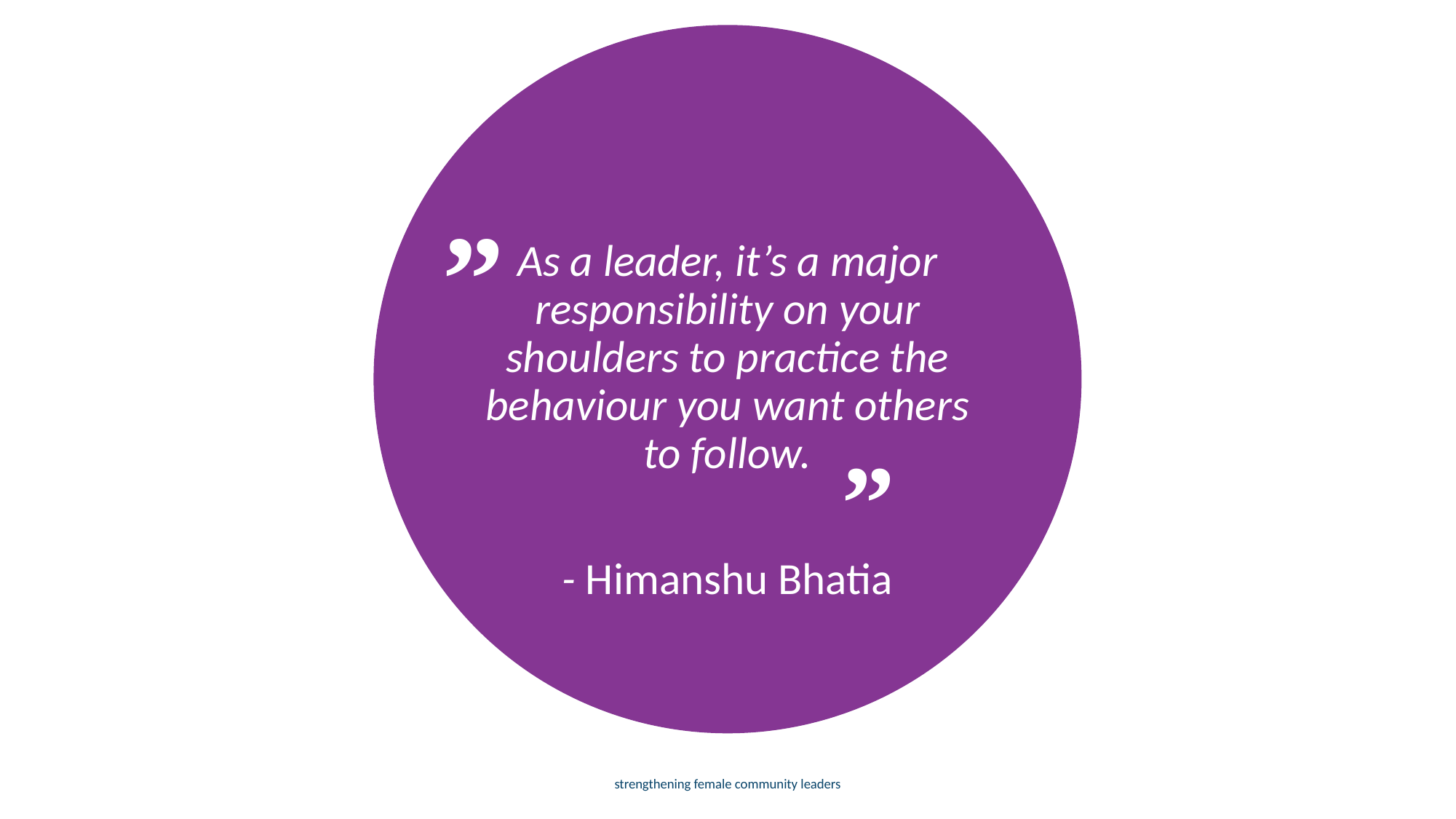

„

As a leader, it’s a major responsibility on your shoulders to practice the behaviour you want others to follow.

- Himanshu Bhatia
„